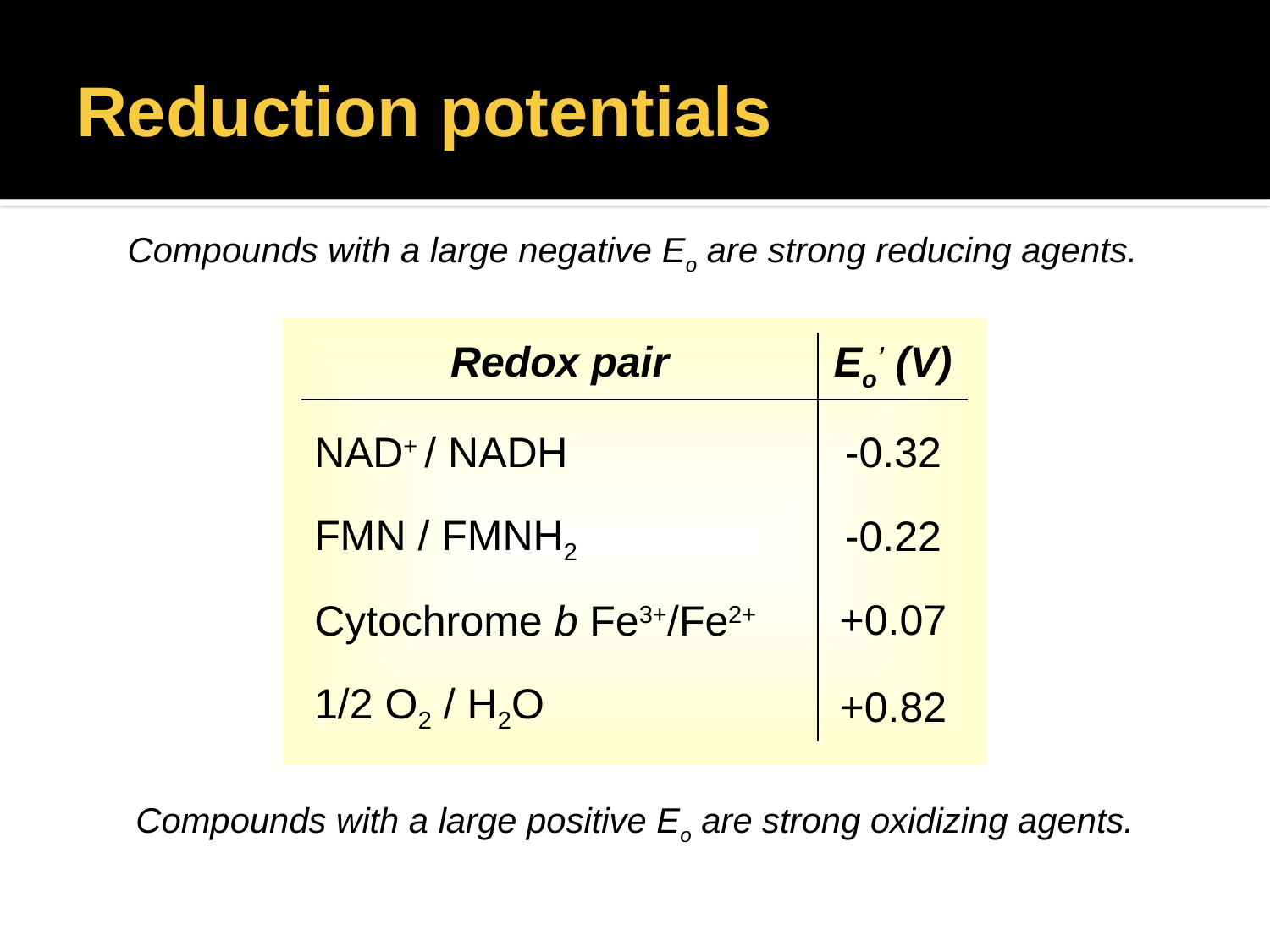

# Reduction potentials
Compounds with a large negative Eo are strong reducing agents.

| Redox pair | Eo’ (V) |
| --- | --- |
| NAD+ / NADH FMN / FMNH2 Cytochrome b Fe3+/Fe2+ 1/2 O2 / H2O | -0.32 |
|  | -0.22 |
|  | +0.07 |
|  | +0.82 |
Compounds with a large positive Eo are strong oxidizing agents.